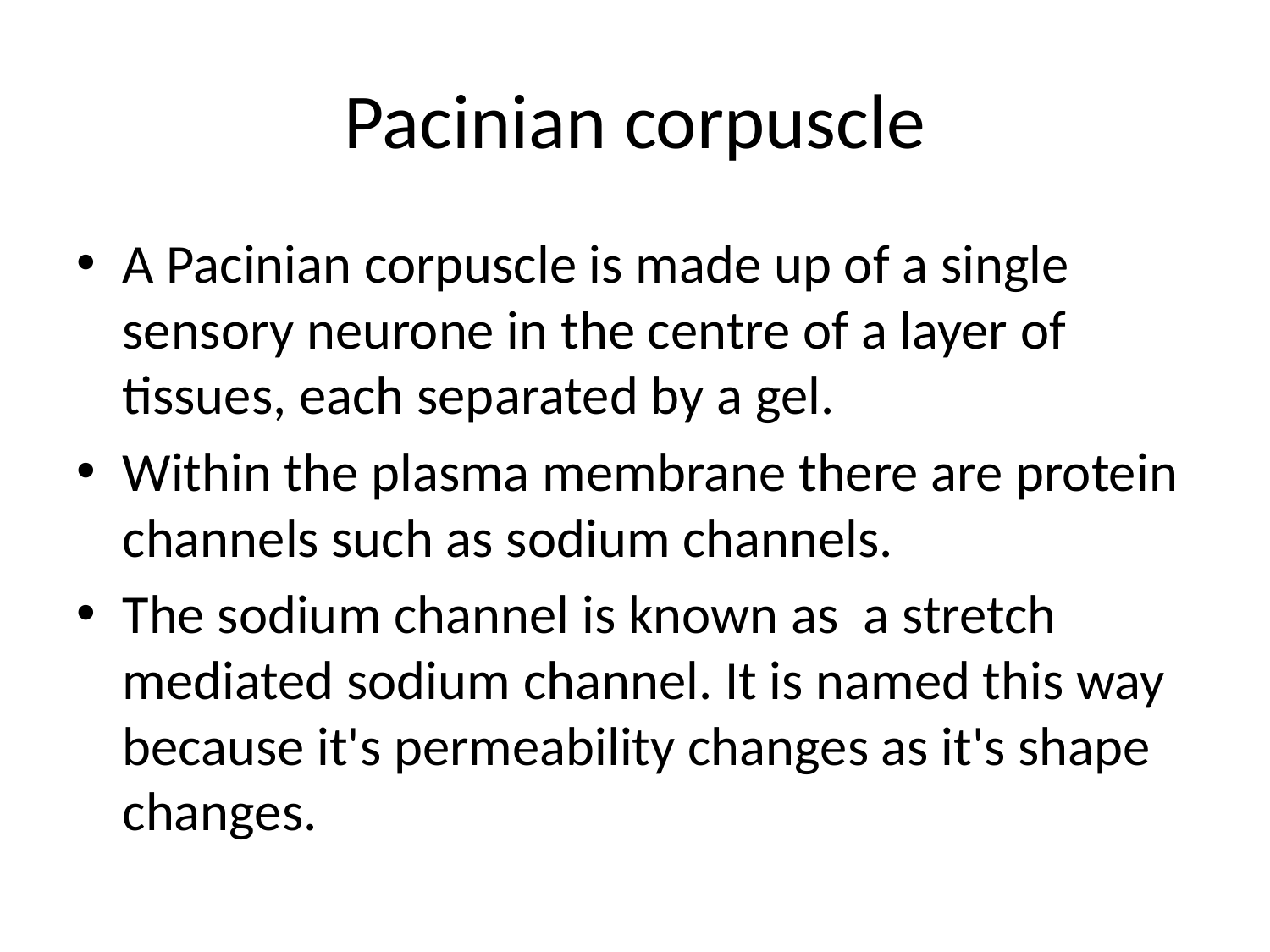

# Pacinian corpuscle
A Pacinian corpuscle is made up of a single sensory neurone in the centre of a layer of tissues, each separated by a gel.
Within the plasma membrane there are protein channels such as sodium channels.
The sodium channel is known as  a stretch mediated sodium channel. It is named this way because it's permeability changes as it's shape changes.